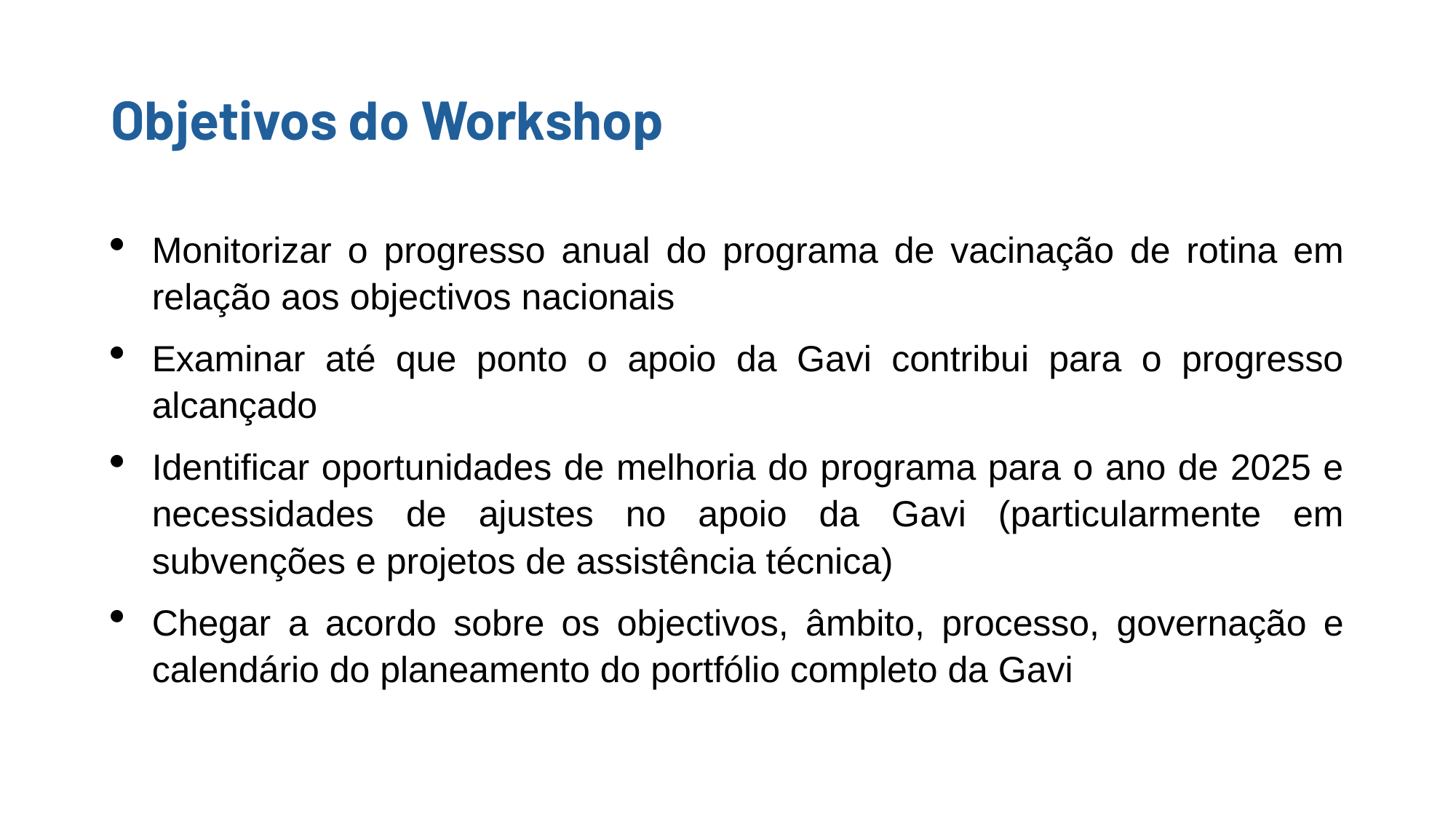

# Objetivos do Workshop
Monitorizar o progresso anual do programa de vacinação de rotina em relação aos objectivos nacionais
Examinar até que ponto o apoio da Gavi contribui para o progresso alcançado
Identificar oportunidades de melhoria do programa para o ano de 2025 e necessidades de ajustes no apoio da Gavi (particularmente em subvenções e projetos de assistência técnica)
Chegar a acordo sobre os objectivos, âmbito, processo, governação e calendário do planeamento do portfólio completo da Gavi